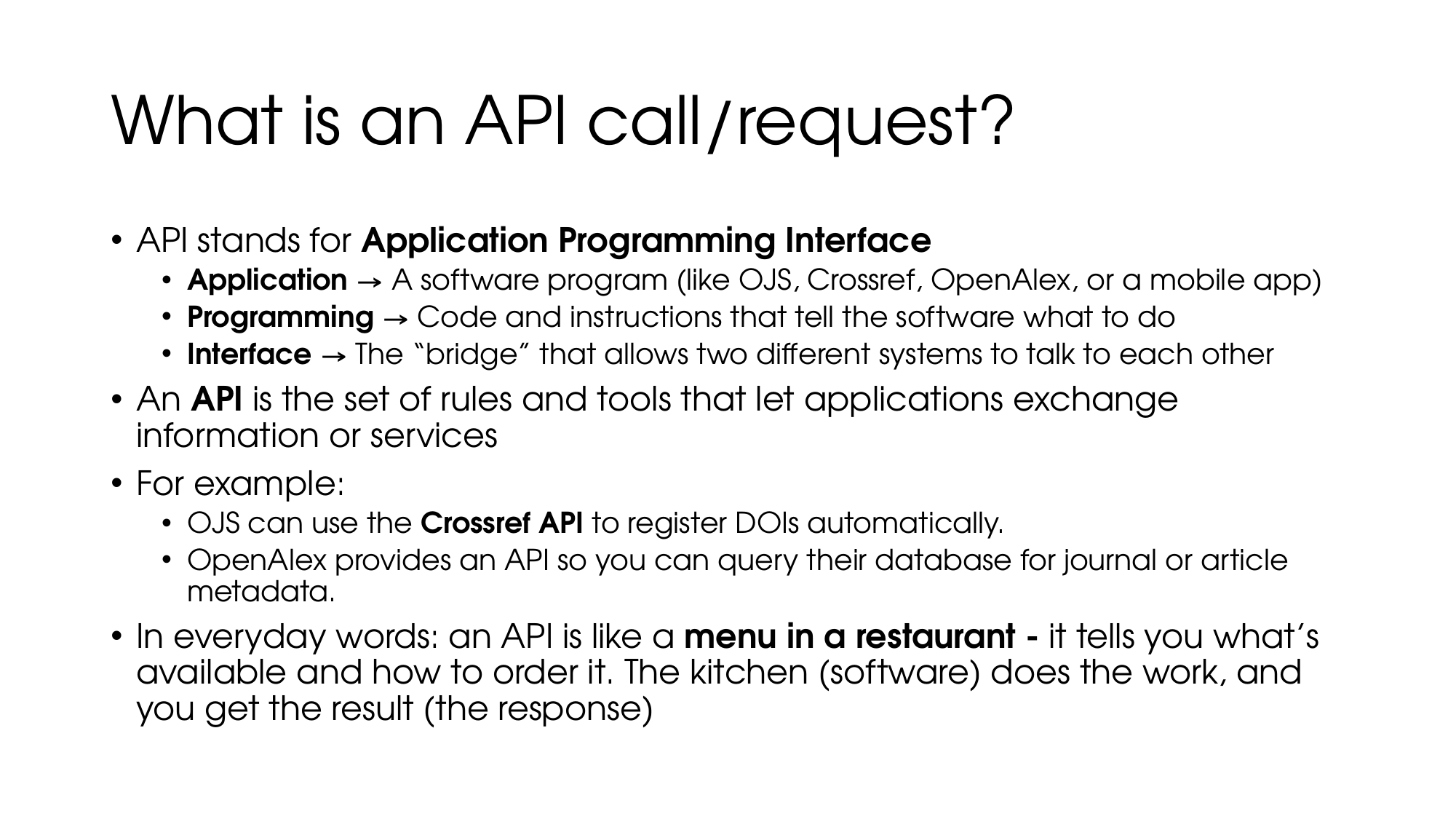

# What is an API call/request?
API stands for Application Programming Interface
Application → A software program (like OJS, Crossref, OpenAlex, or a mobile app)
Programming → Code and instructions that tell the software what to do
Interface → The “bridge” that allows two different systems to talk to each other
An API is the set of rules and tools that let applications exchange information or services
For example:
OJS can use the Crossref API to register DOIs automatically.
OpenAlex provides an API so you can query their database for journal or article metadata.
In everyday words: an API is like a menu in a restaurant - it tells you what’s available and how to order it. The kitchen (software) does the work, and you get the result (the response)